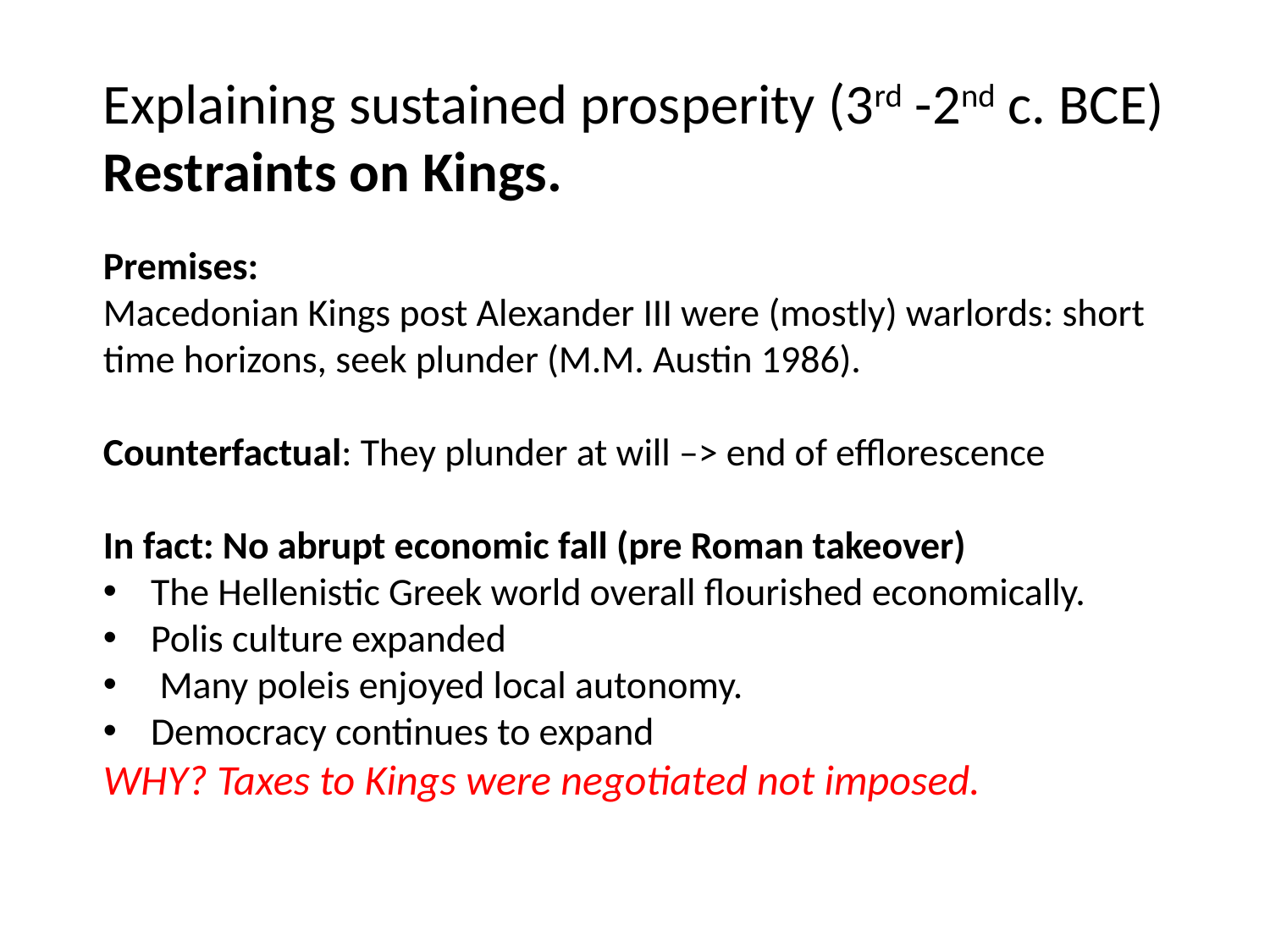

Explaining sustained prosperity (3rd -2nd c. BCE)
Restraints on Kings.

Premises:
Macedonian Kings post Alexander III were (mostly) warlords: short time horizons, seek plunder (M.M. Austin 1986).

Counterfactual: They plunder at will –> end of efflorescence

In fact: No abrupt economic fall (pre Roman takeover)
The Hellenistic Greek world overall flourished economically.
Polis culture expanded
 Many poleis enjoyed local autonomy.
Democracy continues to expand
WHY? Taxes to Kings were negotiated not imposed.